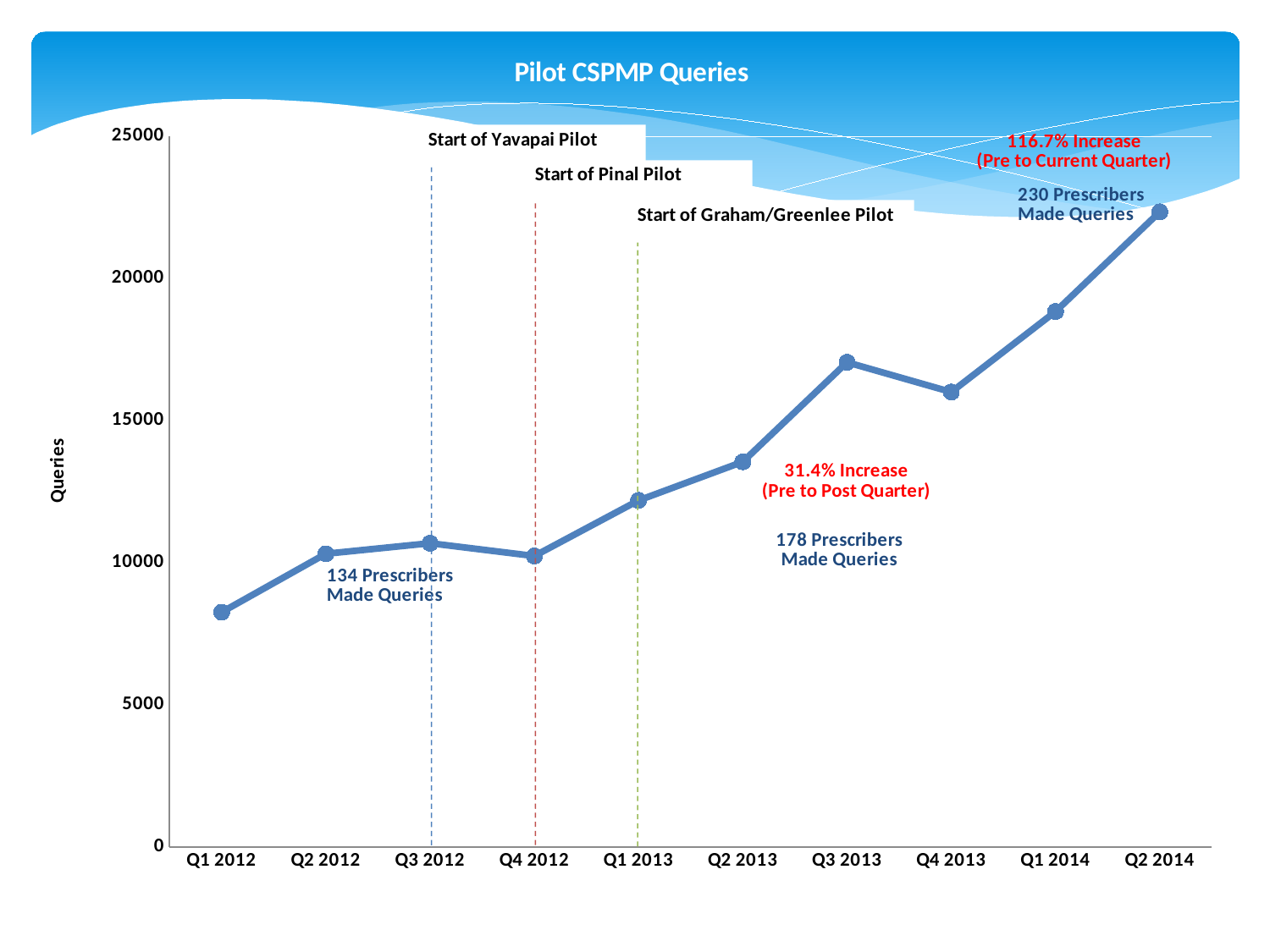

### Chart: Pilot CSPMP Queries

| Category | All Pilot Sites |
|---|---|
| Q1 2012 | 8257.0 |
| Q2 2012 | 10315.0 |
| Q3 2012 | 10685.0 |
| Q4 2012 | 10236.0 |
| Q1 2013 | 12192.0 |
| Q2 2013 | 13553.0 |
| Q3 2013 | 17054.0 |
| Q4 2013 | 16008.0 |
| Q1 2014 | 18842.0 |
| Q2 2014 | 22350.0 |